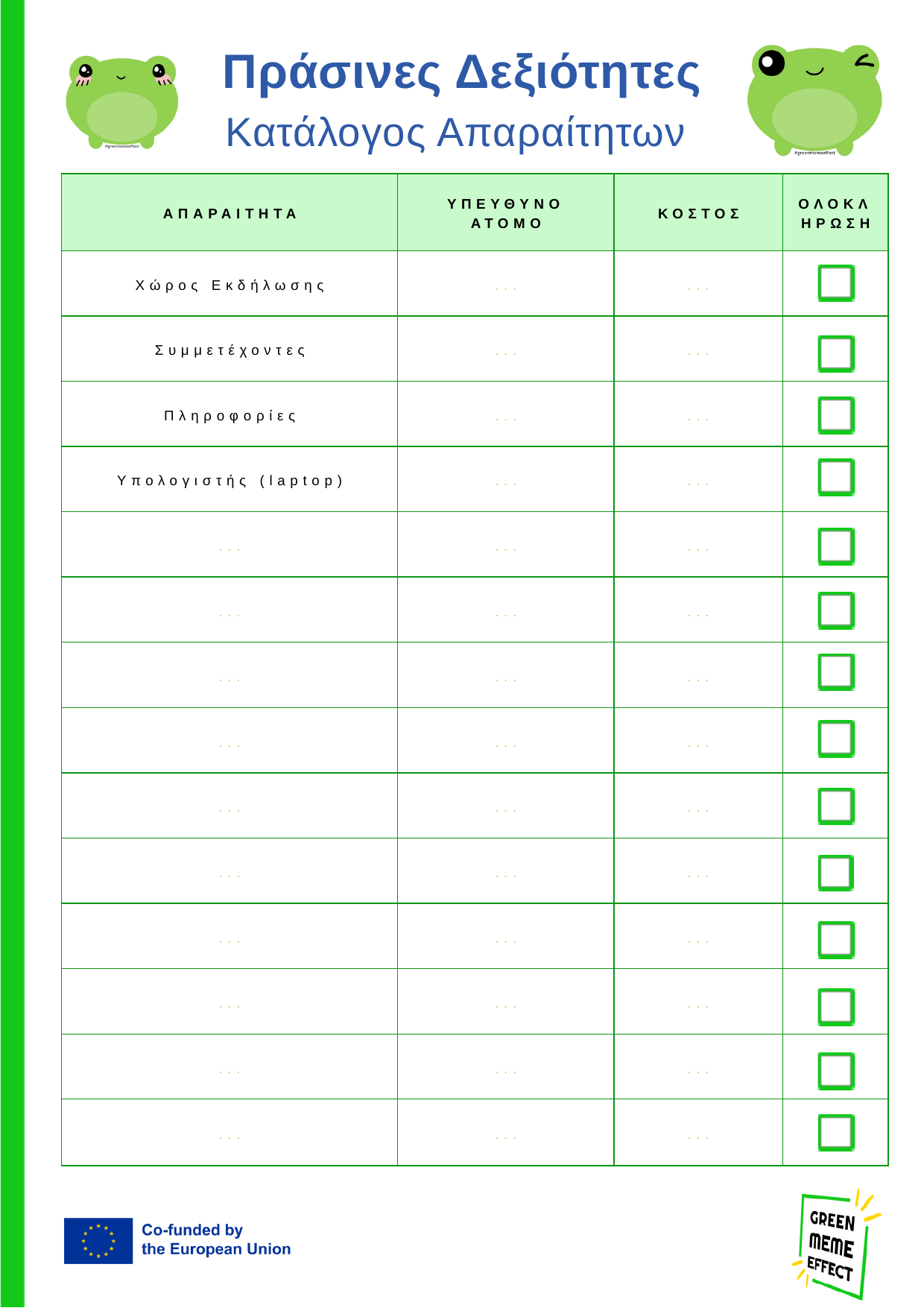

Πράσινες Δεξιότητες
Κατάλογος Απαραίτητων
| ΑΠΑΡΑΙΤΗΤΑ | ΥΠΕΥΘΥΝΟ ΑΤΟΜΟ | ΚΟΣΤΟΣ | ΟΛΟΚΛΗΡΩΣΗ |
| --- | --- | --- | --- |
| Χώρος Εκδήλωσης | ... | ... |  |
| Συμμετέχοντες | ... | ... |  |
| Πληροφορίες | ... | ... |  |
| Υπολογιστής (laptop) | ... | ... |  |
| ... | ... | ... |  |
| ... | ... | ... |  |
| ... | ... | ... |  |
| ... | ... | ... |  |
| ... | ... | ... |  |
| ... | ... | ... |  |
| ... | ... | ... |  |
| ... | ... | ... |  |
| ... | ... | ... |  |
| ... | ... | ... |  |